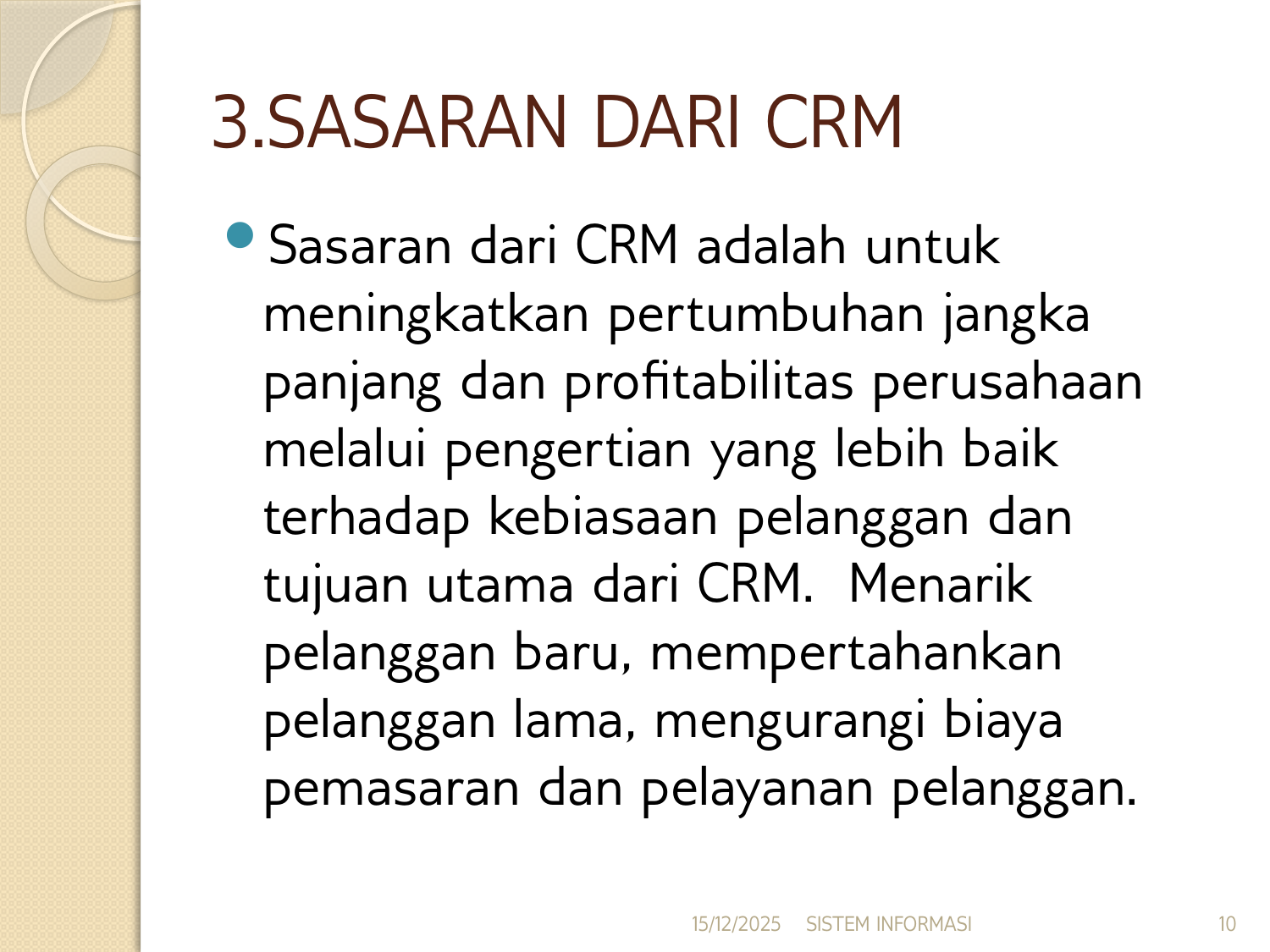

# 3.SASARAN DARI CRM
Sasaran dari CRM adalah untuk meningkatkan pertumbuhan jangka panjang dan profitabilitas perusahaan melalui pengertian yang lebih baik terhadap kebiasaan pelanggan dan tujuan utama dari CRM.  Menarik pelanggan baru, mempertahankan  pelanggan lama, mengurangi biaya pemasaran dan pelayanan pelanggan.
15/12/2025
SISTEM INFORMASI
10